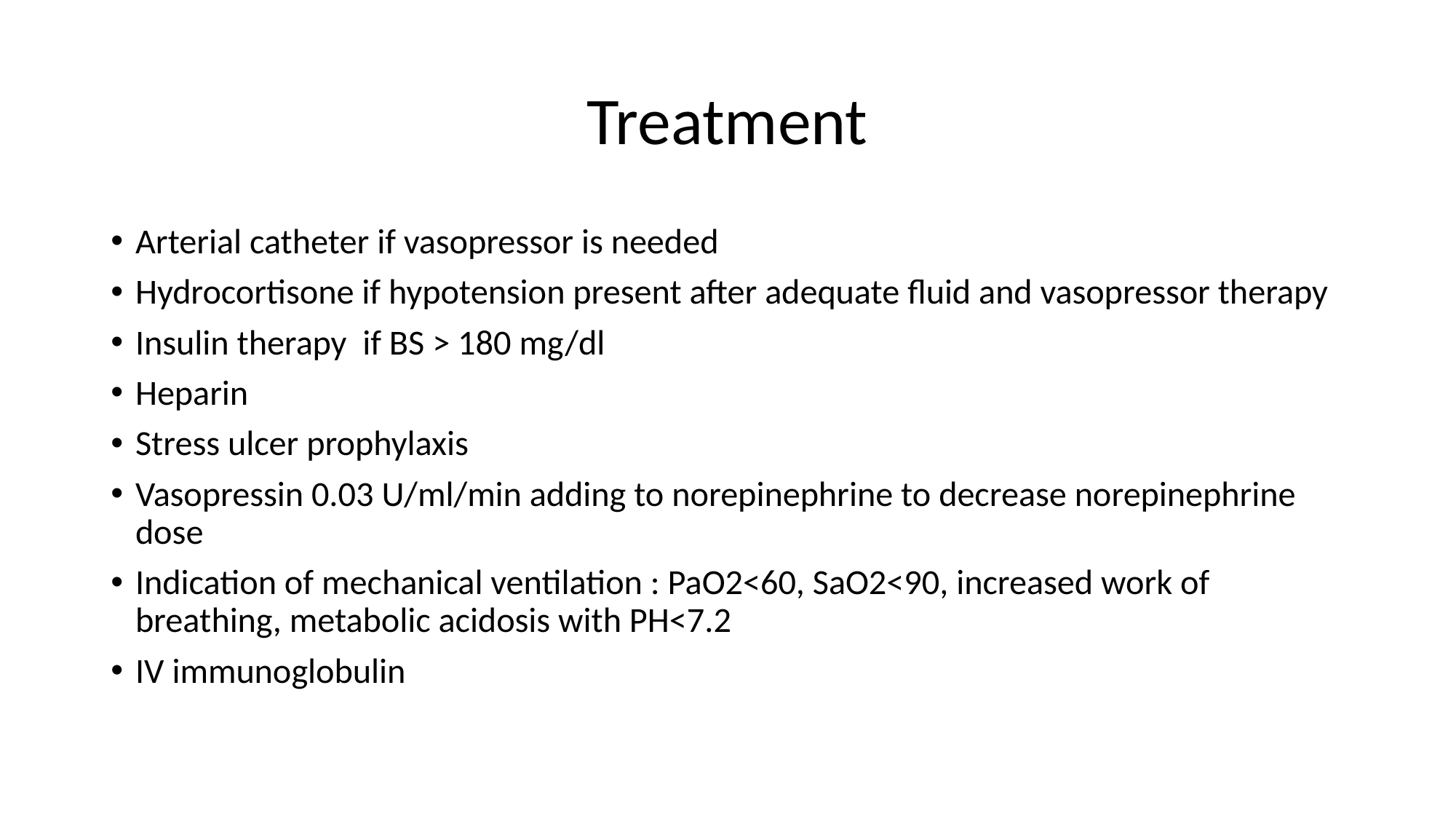

# Treatment
Arterial catheter if vasopressor is needed
Hydrocortisone if hypotension present after adequate fluid and vasopressor therapy
Insulin therapy  if BS > 180 mg/dl
Heparin
Stress ulcer prophylaxis
Vasopressin 0.03 U/ml/min adding to norepinephrine to decrease norepinephrine dose
Indication of mechanical ventilation : PaO2<60, SaO2<90, increased work of breathing, metabolic acidosis with PH<7.2
IV immunoglobulin